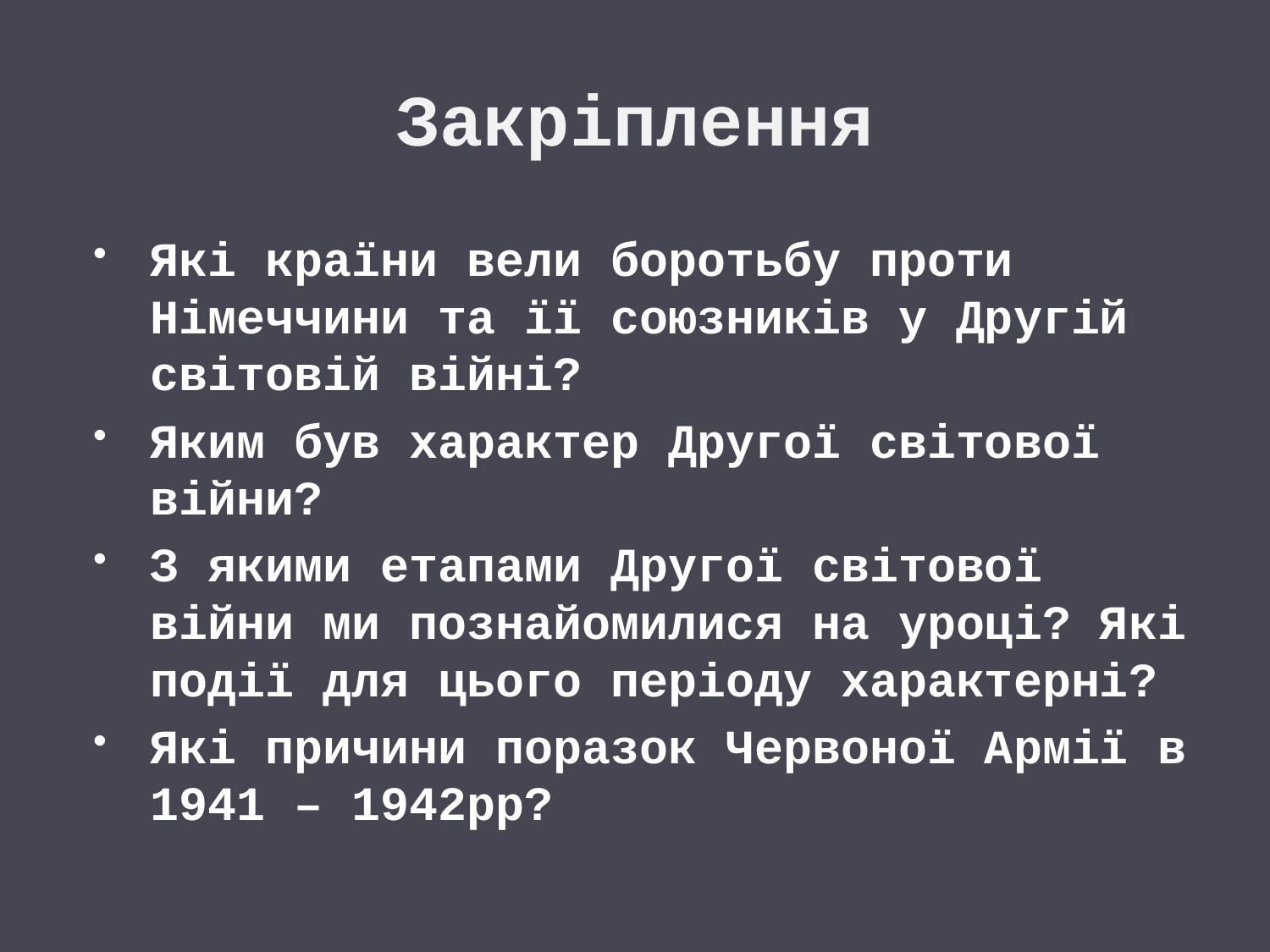

# Закріплення
Які країни вели боротьбу проти Німеччини та її союзників у Другій світовій війні?
Яким був характер Другої світової війни?
З якими етапами Другої світової війни ми познайомилися на уроці? Які події для цього періоду характерні?
Які причини поразок Червоної Армії в 1941 – 1942рр?